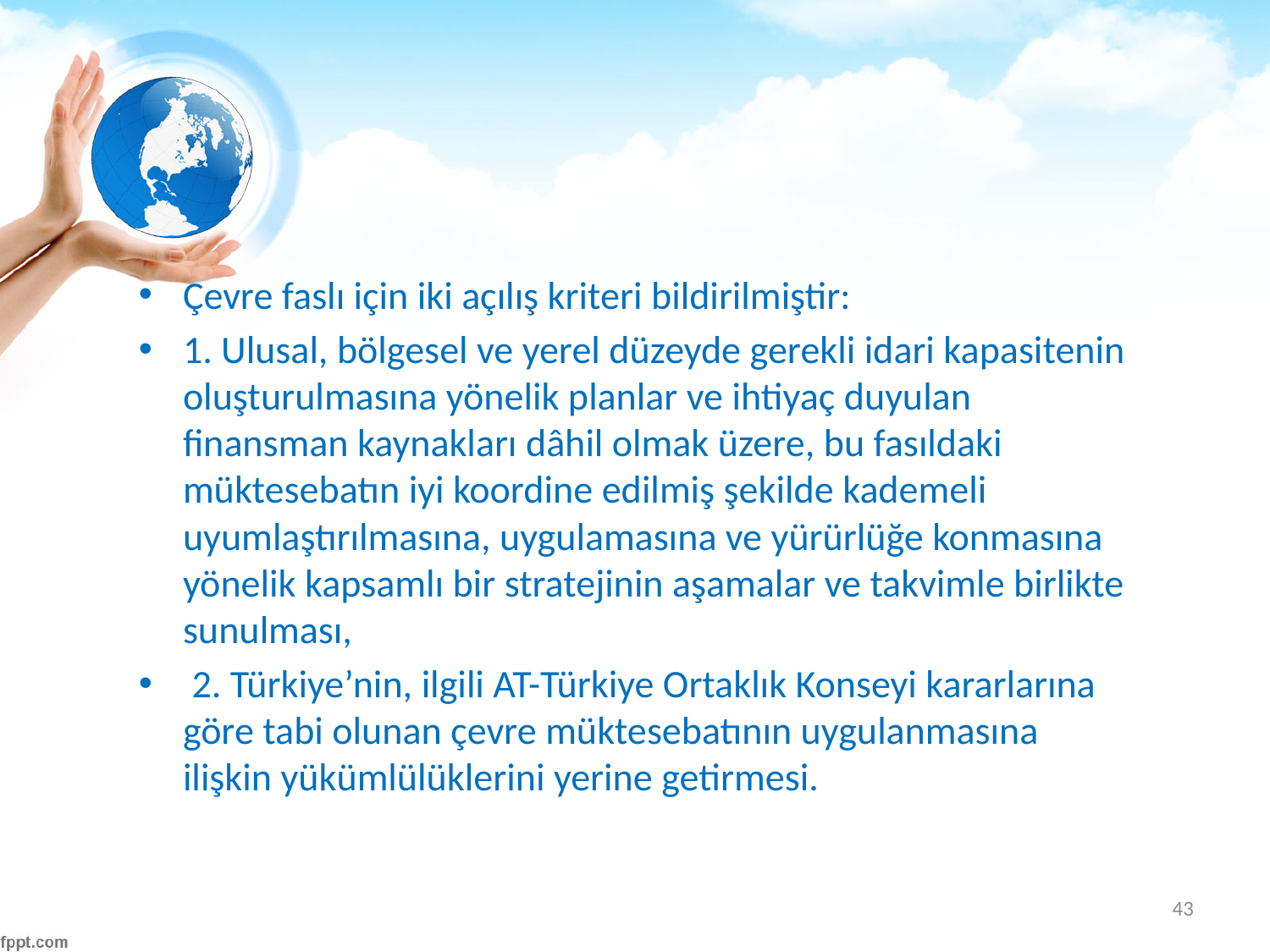

#
Çevre faslı için iki açılış kriteri bildirilmiştir:
1. Ulusal, bölgesel ve yerel düzeyde gerekli idari kapasitenin oluşturulmasına yönelik planlar ve ihtiyaç duyulan finansman kaynakları dâhil olmak üzere, bu fasıldaki müktesebatın iyi koordine edilmiş şekilde kademeli uyumlaştırılmasına, uygulamasına ve yürürlüğe konmasına yönelik kapsamlı bir stratejinin aşamalar ve takvimle birlikte sunulması,
 2. Türkiye’nin, ilgili AT-Türkiye Ortaklık Konseyi kararlarına göre tabi olunan çevre müktesebatının uygulanmasına ilişkin yükümlülüklerini yerine getirmesi.
43